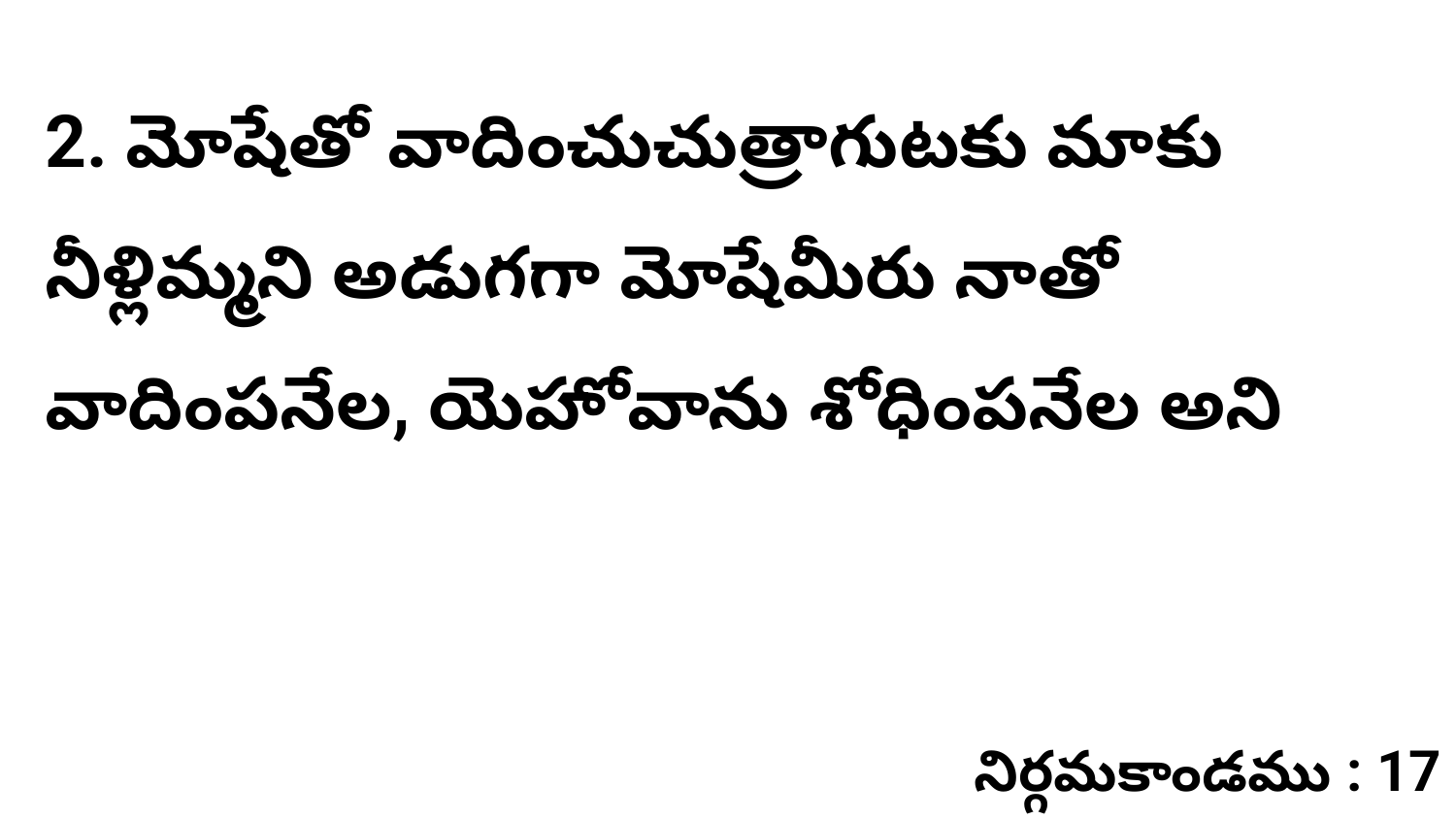

2. మోషేతో వాదించుచుత్రాగుటకు మాకు నీళ్లిమ్మని అడుగగా మోషేమీరు నాతో వాదింపనేల, యెహోవాను శోధింపనేల అని
నిర్గమకాండము : 17